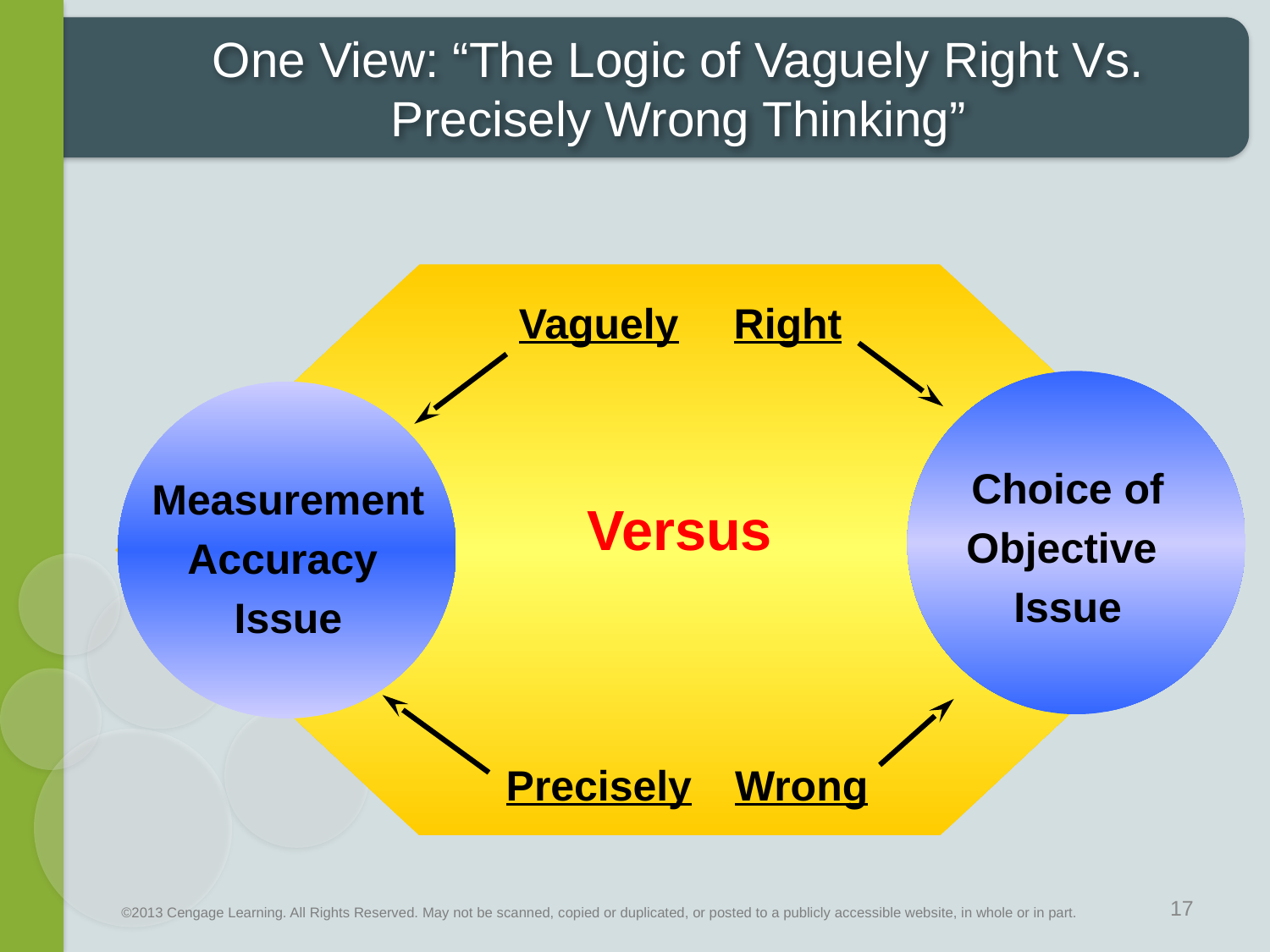

# One View: “The Logic of Vaguely Right Vs. Precisely Wrong Thinking”

Vaguely
Right

Choice of
Objective
Issue
Measurement
Accuracy
Issue
Versus

Precisely
Wrong
17